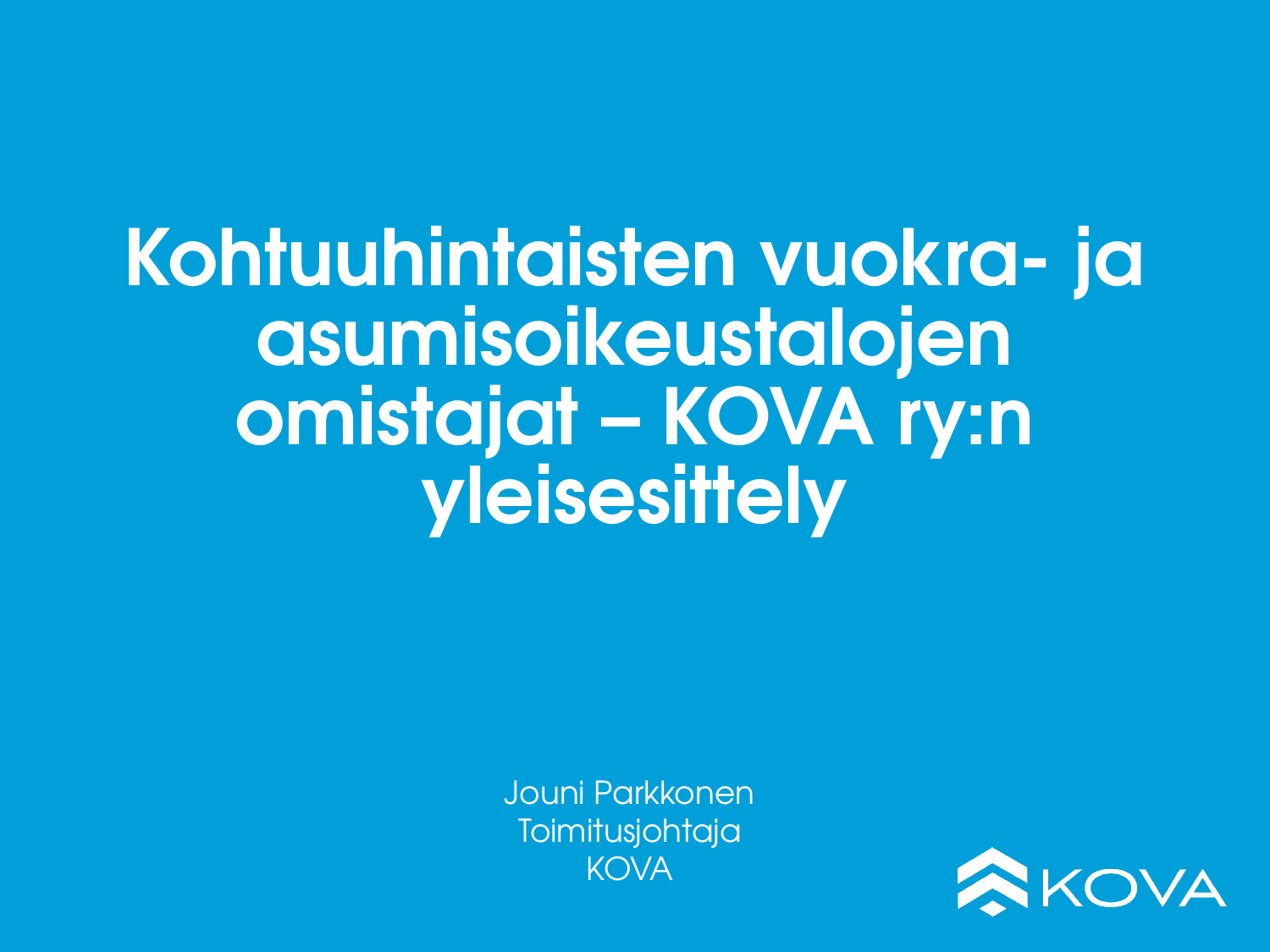

# Kohtuuhintaisten vuokra- ja asumisoikeustalojen omistajat – KOVA ry:n yleisesittely

Jouni Parkkonen
Toimitusjohtaja
KOVA